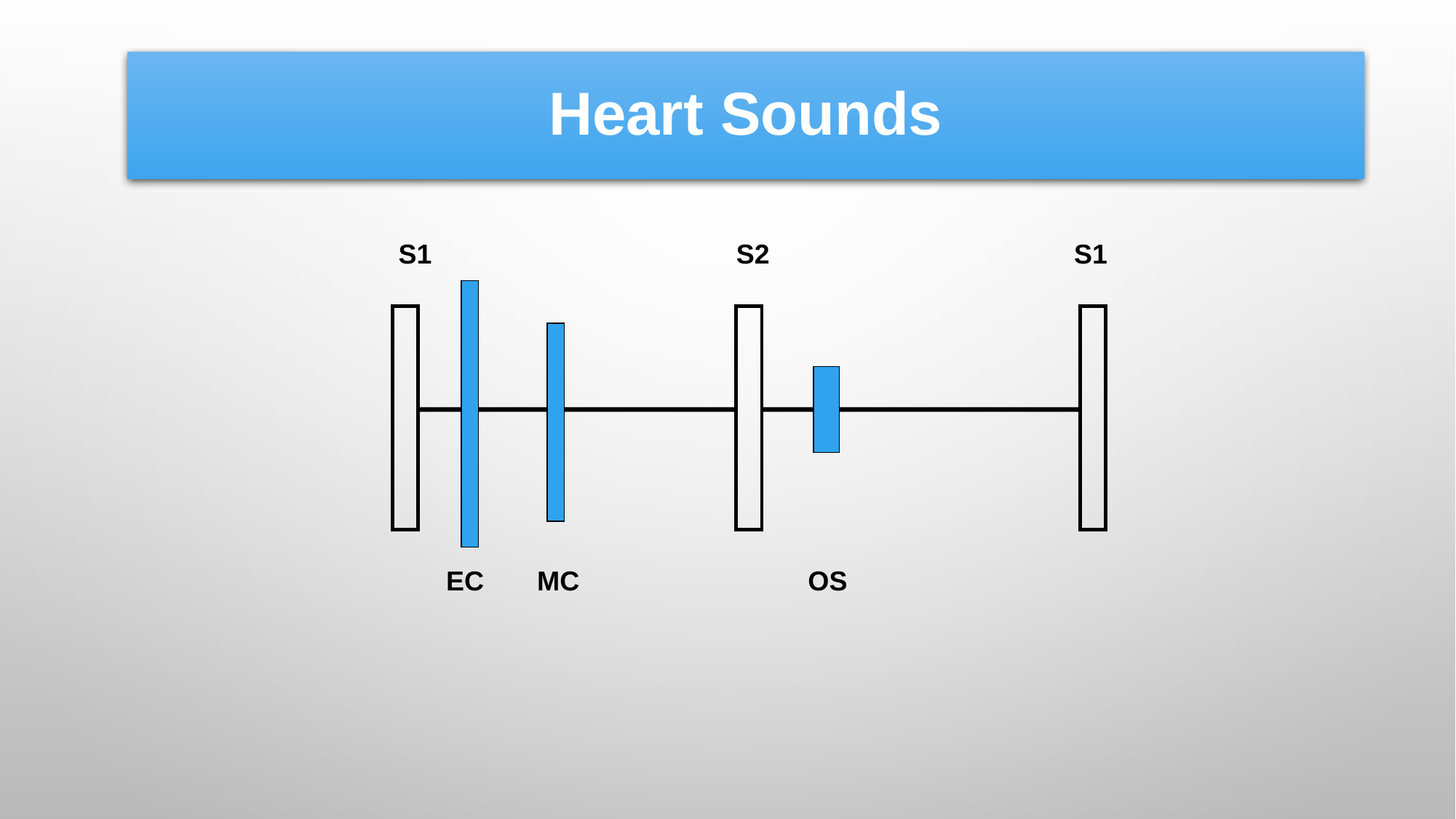

Heart Sounds
S1                                        S2                                        S1

EC       MC                              OS